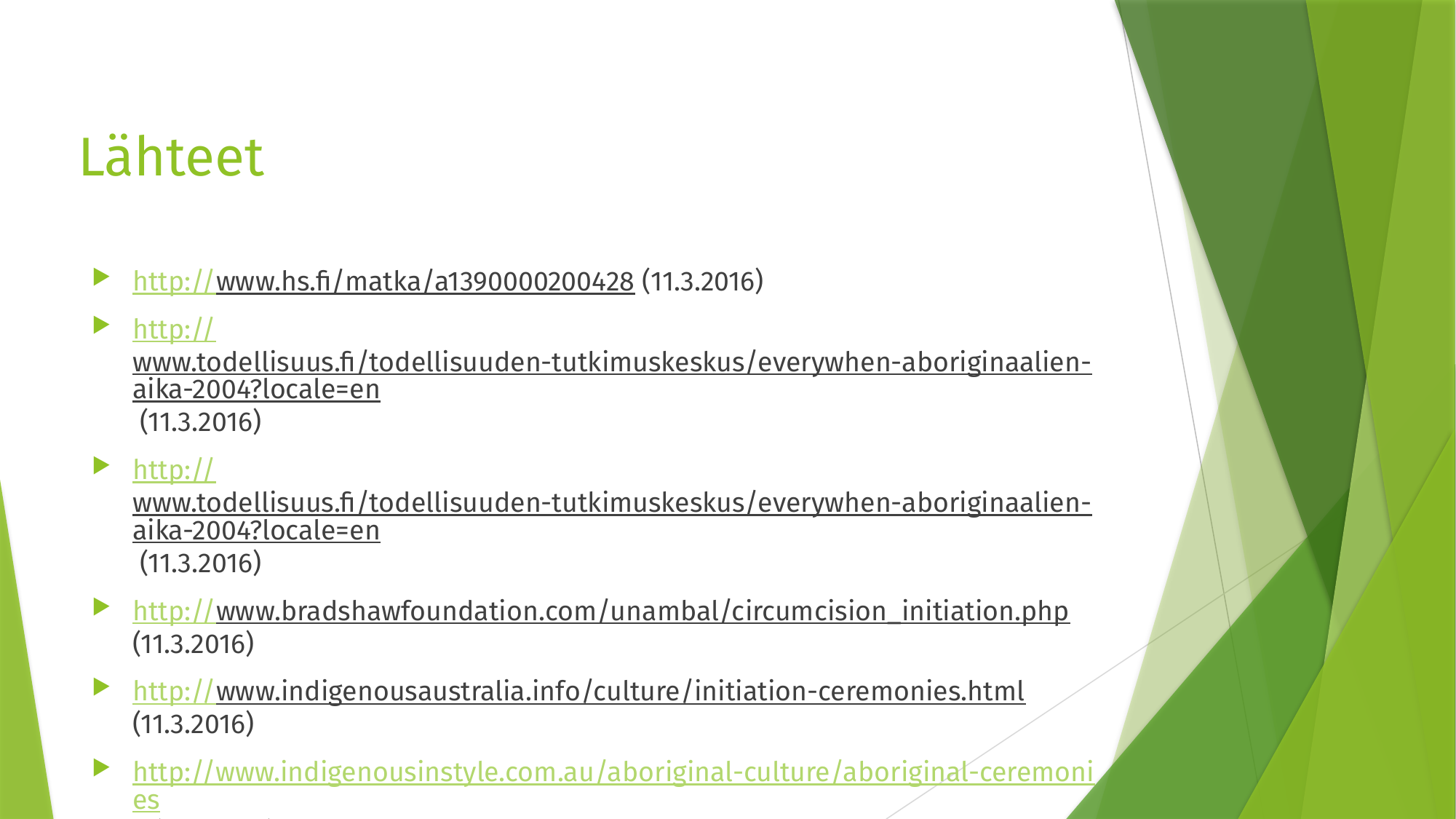

# Lähteet
http://www.hs.fi/matka/a1390000200428 (11.3.2016)
http://www.todellisuus.fi/todellisuuden-tutkimuskeskus/everywhen-aboriginaalien-aika-2004?locale=en (11.3.2016)
http://www.todellisuus.fi/todellisuuden-tutkimuskeskus/everywhen-aboriginaalien-aika-2004?locale=en (11.3.2016)
http://www.bradshawfoundation.com/unambal/circumcision_initiation.php (11.3.2016)
http://www.indigenousaustralia.info/culture/initiation-ceremonies.html (11.3.2016)
http://www.indigenousinstyle.com.au/aboriginal-culture/aboriginal-ceremonies/ (11.3.2016)